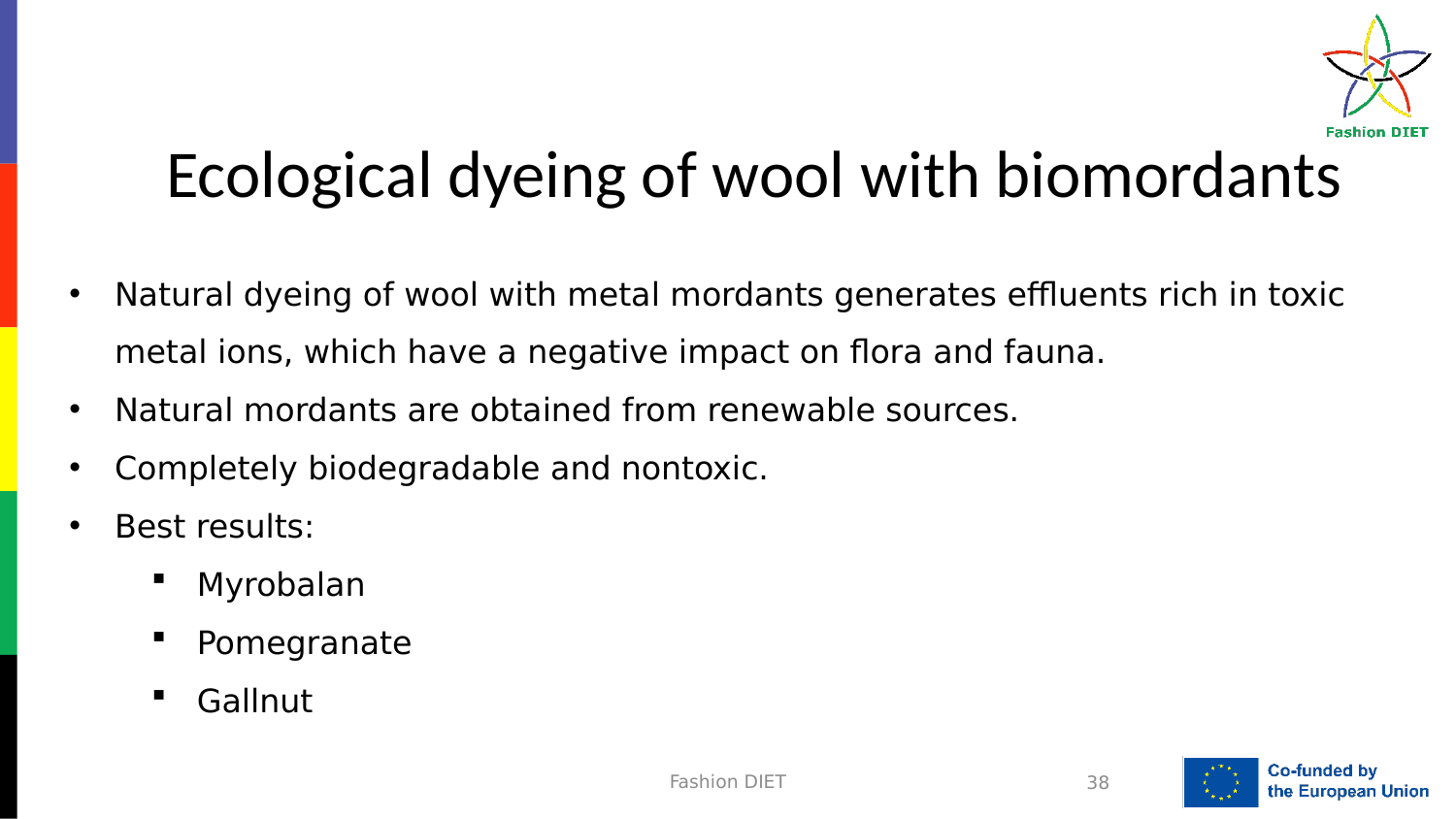

Ecological dyeing of wool with biomordants
Natural dyeing of wool with metal mordants generates effluents rich in toxic metal ions, which have a negative impact on flora and fauna.
Natural mordants are obtained from renewable sources.
Completely biodegradable and nontoxic.
Best results:
Myrobalan
Pomegranate
Gallnut
Fashion DIET
38